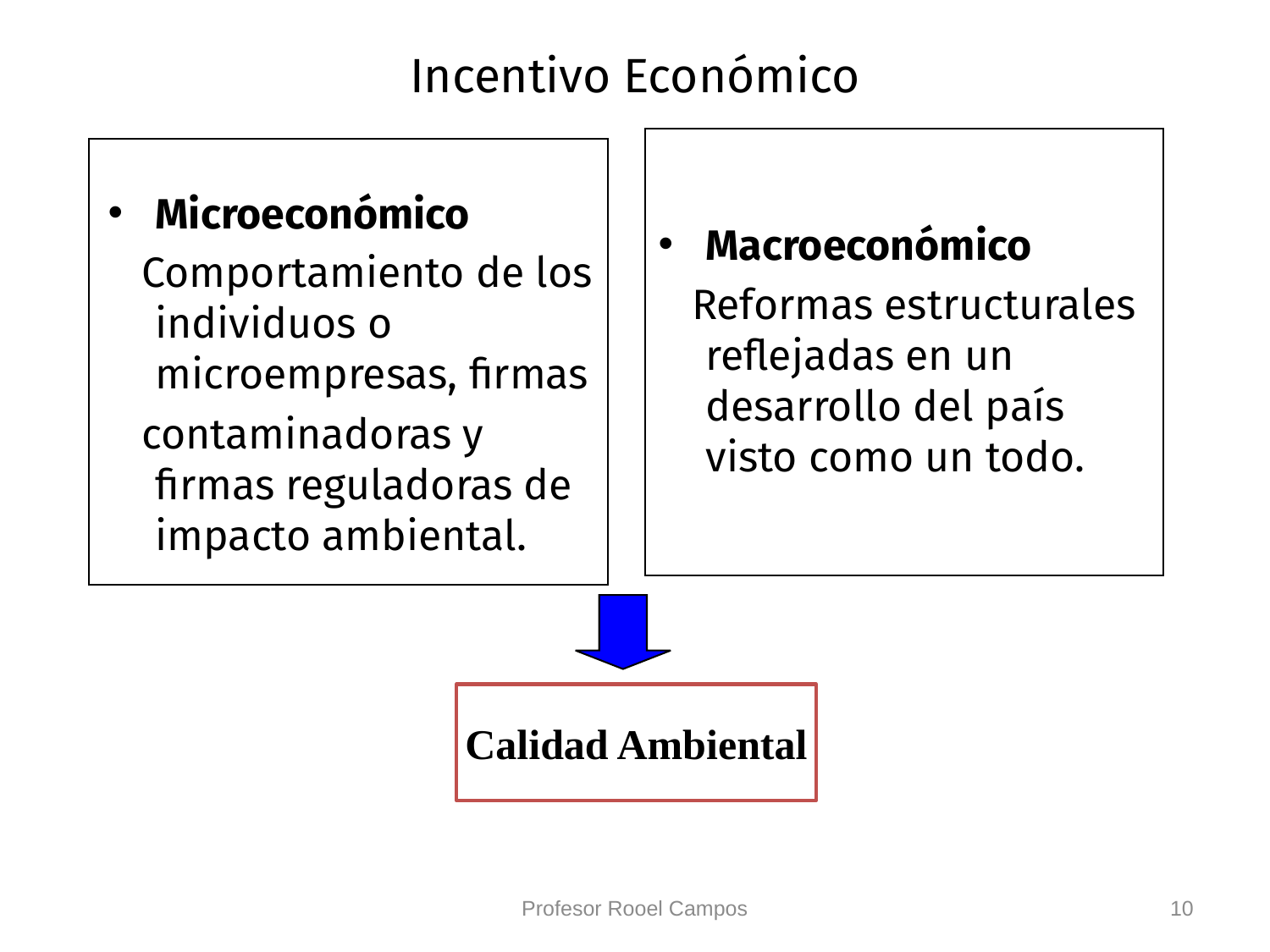

# Incentivo Económico

Macroeconómico
   Reformas estructurales reflejadas en un desarrollo del país visto como un todo.
Microeconómico
   Comportamiento de los individuos o microempresas, firmas
   contaminadoras y firmas reguladoras de impacto ambiental.

Calidad Ambiental
Profesor Rooel Campos
10